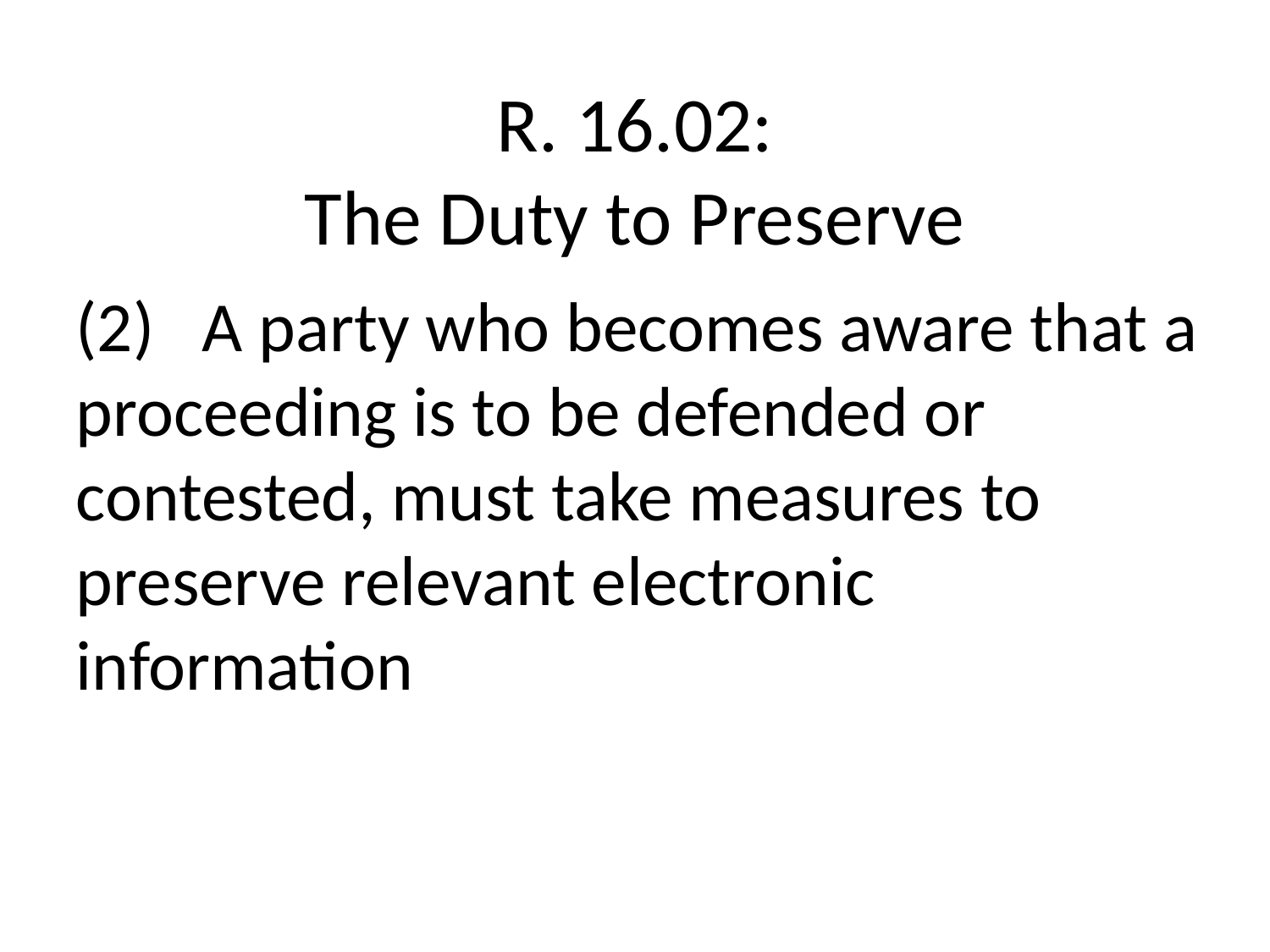

# R. 16.02: The Duty to Preserve
(2)   A party who becomes aware that a proceeding is to be defended or contested, must take measures to preserve relevant electronic information